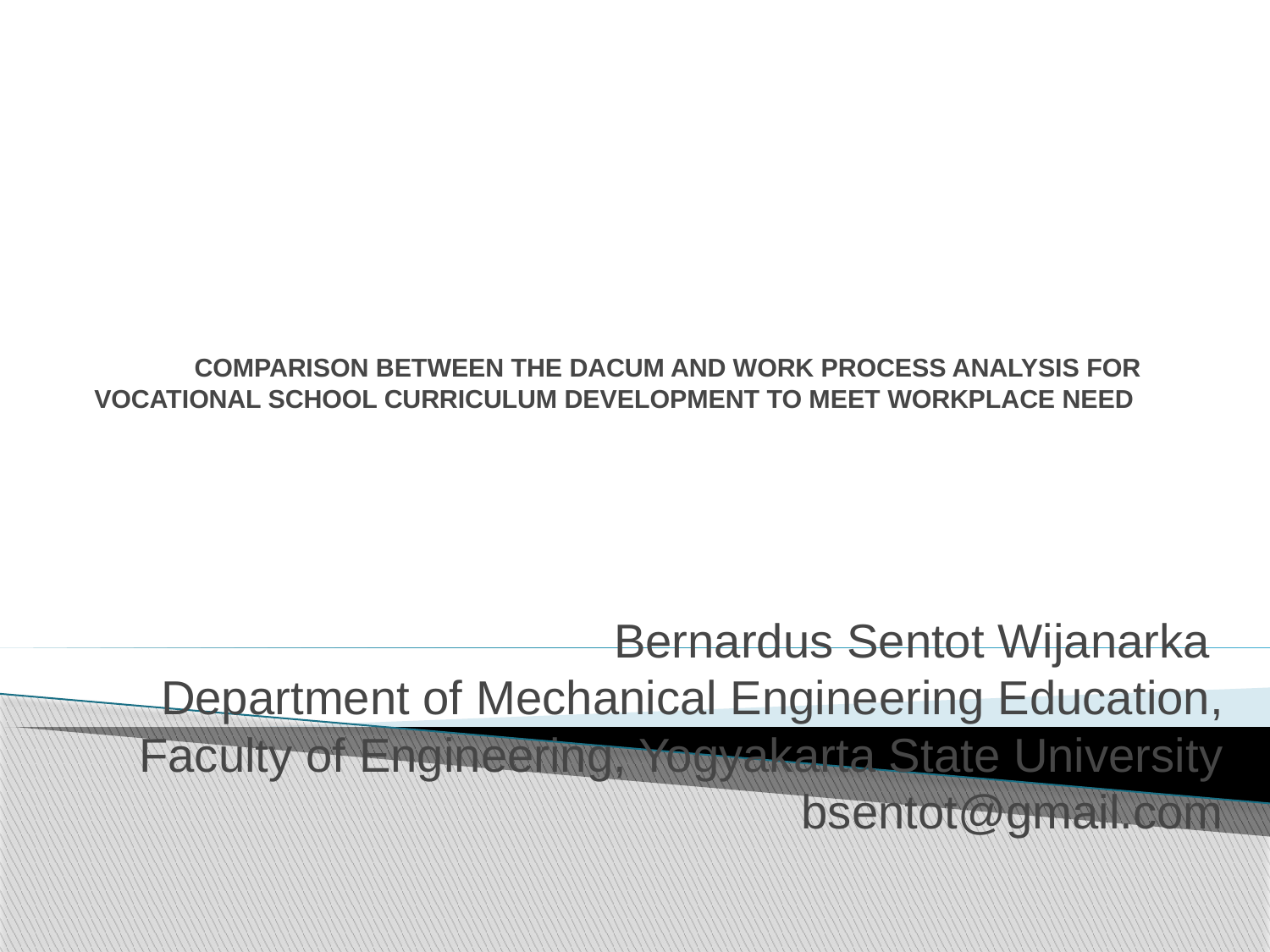

# COMPARISON BETWEEN THE DACUM AND WORK PROCESS ANALYSIS FOR VOCATIONAL SCHOOL CURRICULUM DEVELOPMENT TO MEET WORKPLACE NEED

Bernardus Sentot Wijanarka
Department of Mechanical Engineering Education, Faculty of Engineering, Yogyakarta State University
bsentot@gmail.com